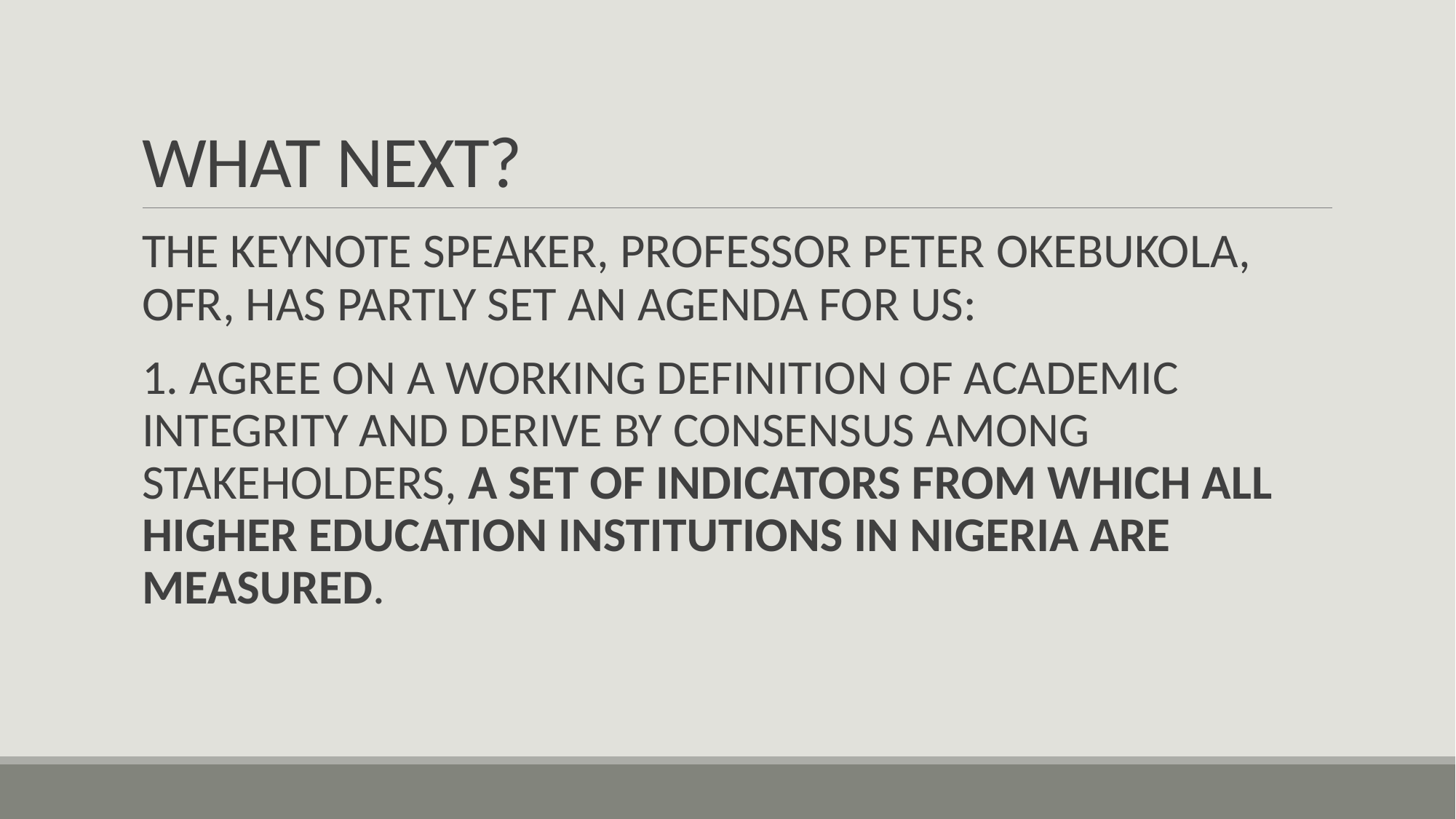

# WHAT NEXT?
THE KEYNOTE SPEAKER, PROFESSOR PETER OKEBUKOLA, OFR, HAS PARTLY SET AN AGENDA FOR US:
1. AGREE ON A WORKING DEFINITION OF ACADEMIC INTEGRITY AND DERIVE BY CONSENSUS AMONG STAKEHOLDERS, A SET OF INDICATORS FROM WHICH ALL HIGHER EDUCATION INSTITUTIONS IN NIGERIA ARE MEASURED.